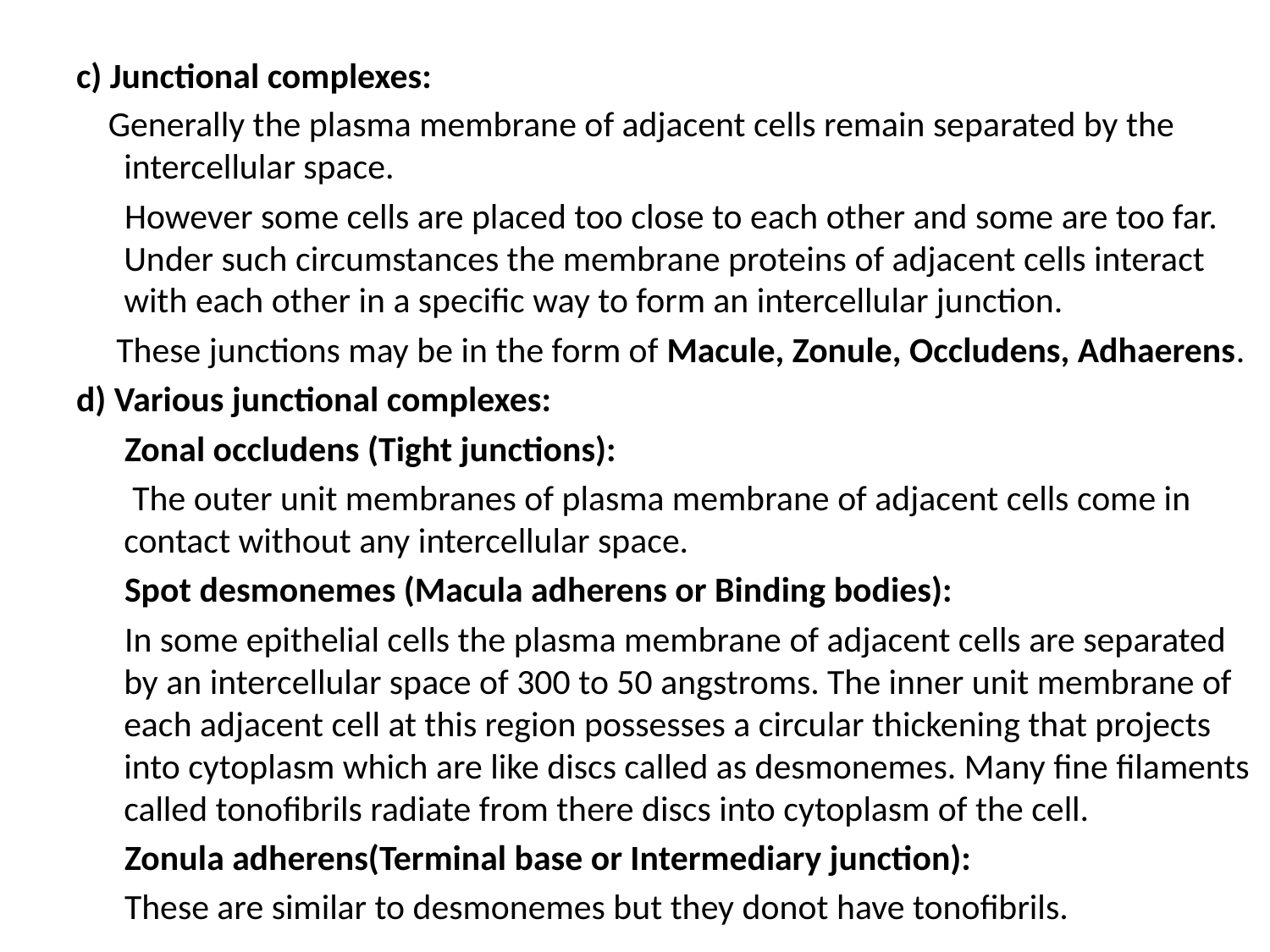

# c) Junctional complexes:
    Generally the plasma membrane of adjacent cells remain separated by the intercellular space.
      However some cells are placed too close to each other and some are too far. Under such circumstances the membrane proteins of adjacent cells interact with each other in a specific way to form an intercellular junction.
     These junctions may be in the form of Macule, Zonule, Occludens, Adhaerens.
d) Various junctional complexes:
      Zonal occludens (Tight junctions):
       The outer unit membranes of plasma membrane of adjacent cells come in contact without any intercellular space.
      Spot desmonemes (Macula adherens or Binding bodies):
      In some epithelial cells the plasma membrane of adjacent cells are separated by an intercellular space of 300 to 50 angstroms. The inner unit membrane of each adjacent cell at this region possesses a circular thickening that projects into cytoplasm which are like discs called as desmonemes. Many fine filaments called tonofibrils radiate from there discs into cytoplasm of the cell.
      Zonula adherens(Terminal base or Intermediary junction):
      These are similar to desmonemes but they donot have tonofibrils.